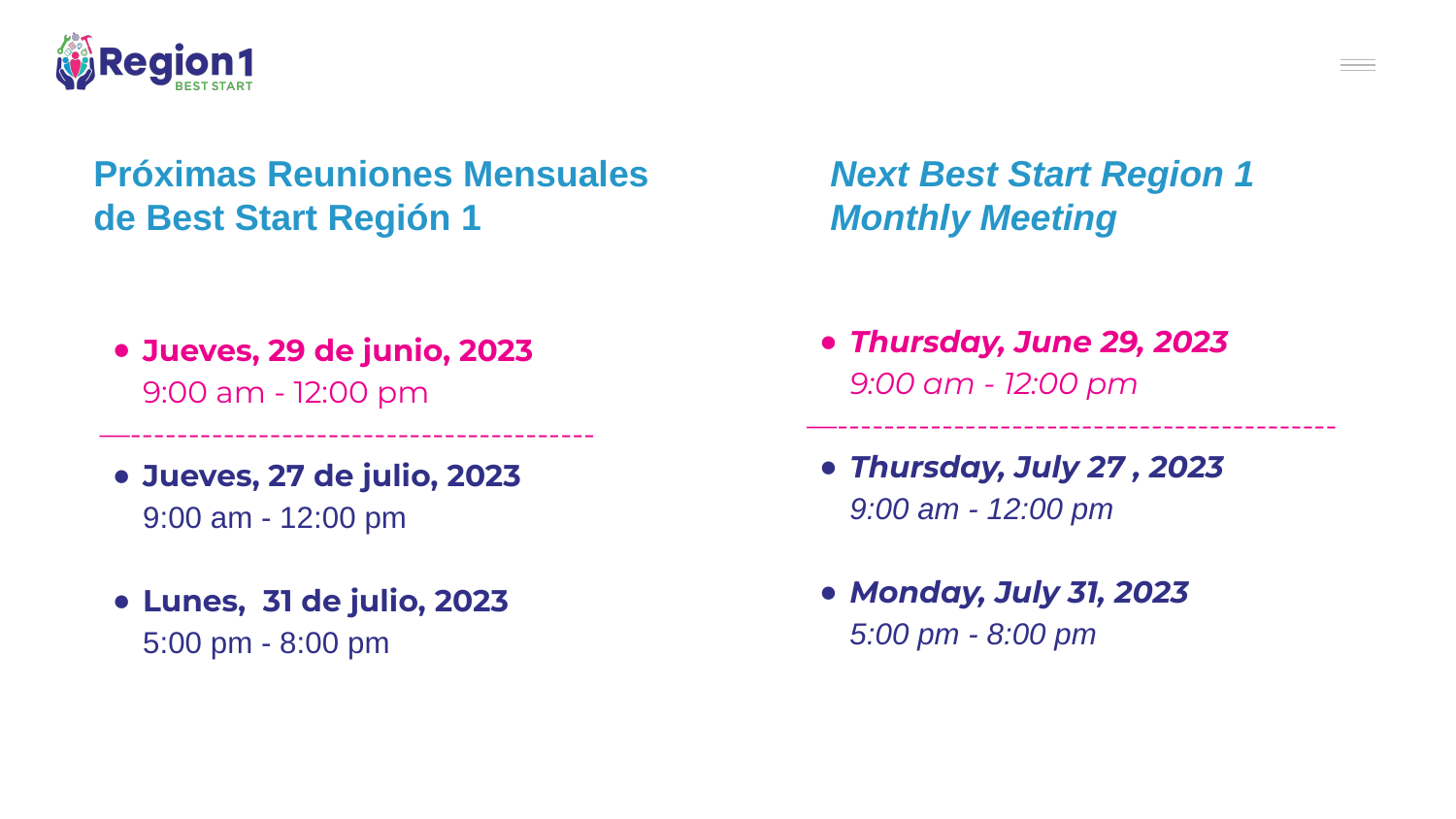

Próximas Reuniones Mensuales de Best Start Región 1

# Next Best Start Region 1
Monthly Meeting
Thursday, June 29, 2023
9:00 am - 12:00 pm
—-------------------------------------------
Thursday, July 27 , 2023
9:00 am - 12:00 pm
Monday, July 31, 2023
5:00 pm - 8:00 pm
Jueves, 29 de junio, 2023
9:00 am - 12:00 pm
—----------------------------------------
Jueves, 27 de julio, 2023
9:00 am - 12:00 pm
Lunes,  31 de julio, 2023
5:00 pm - 8:00 pm